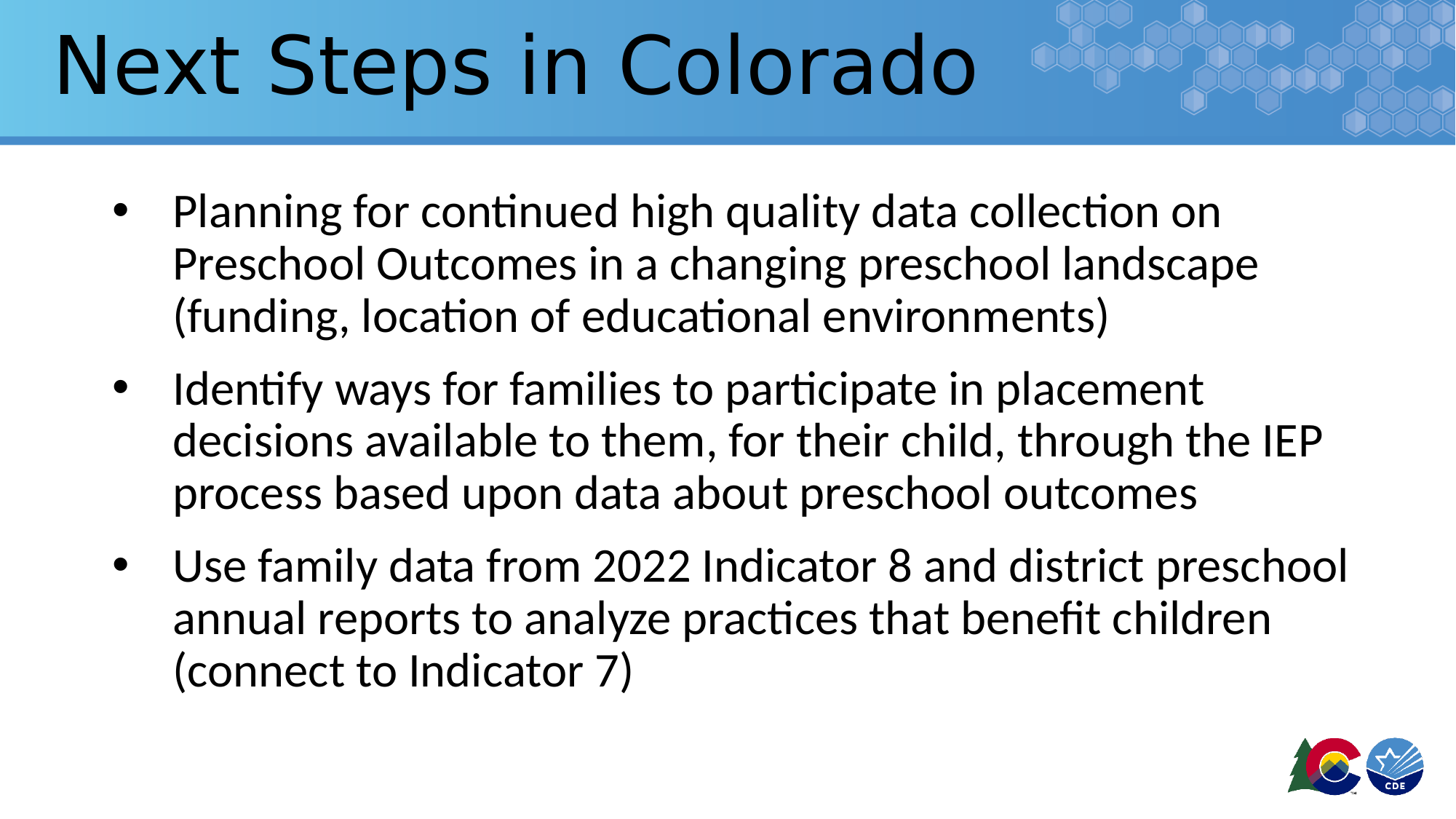

# Next Steps in Colorado
Planning for continued high quality data collection on Preschool Outcomes in a changing preschool landscape (funding, location of educational environments)
Identify ways for families to participate in placement decisions available to them, for their child, through the IEP process based upon data about preschool outcomes
Use family data from 2022 Indicator 8 and district preschool annual reports to analyze practices that benefit children (connect to Indicator 7)